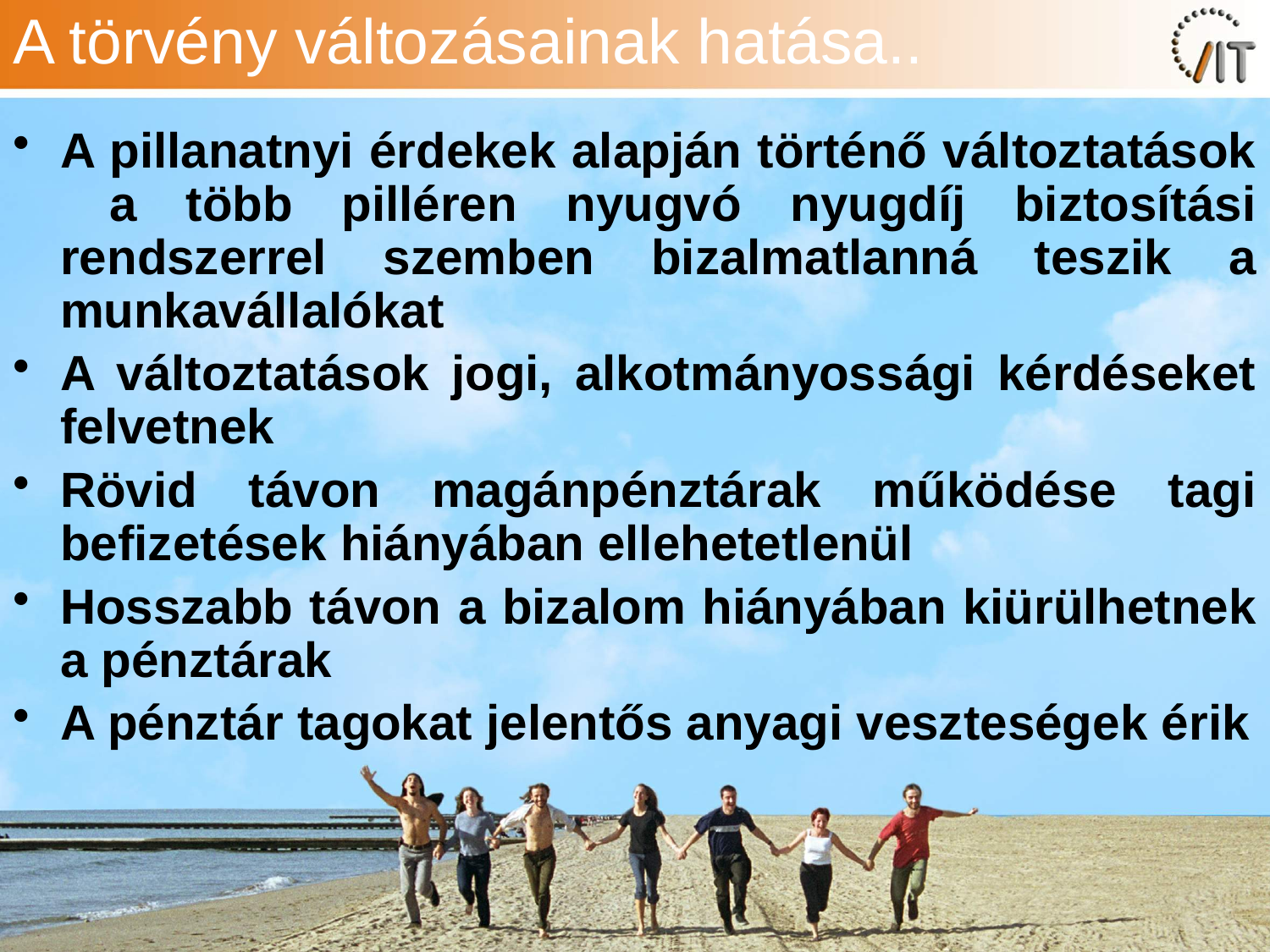

# A törvény változásainak hatása..
A pillanatnyi érdekek alapján történő változtatások  a több pilléren nyugvó nyugdíj biztosítási rendszerrel szemben bizalmatlanná teszik a munkavállalókat
A változtatások jogi, alkotmányossági kérdéseket felvetnek
Rövid távon magánpénztárak működése tagi befizetések hiányában ellehetetlenül
Hosszabb távon a bizalom hiányában kiürülhetnek a pénztárak
A pénztár tagokat jelentős anyagi veszteségek érik